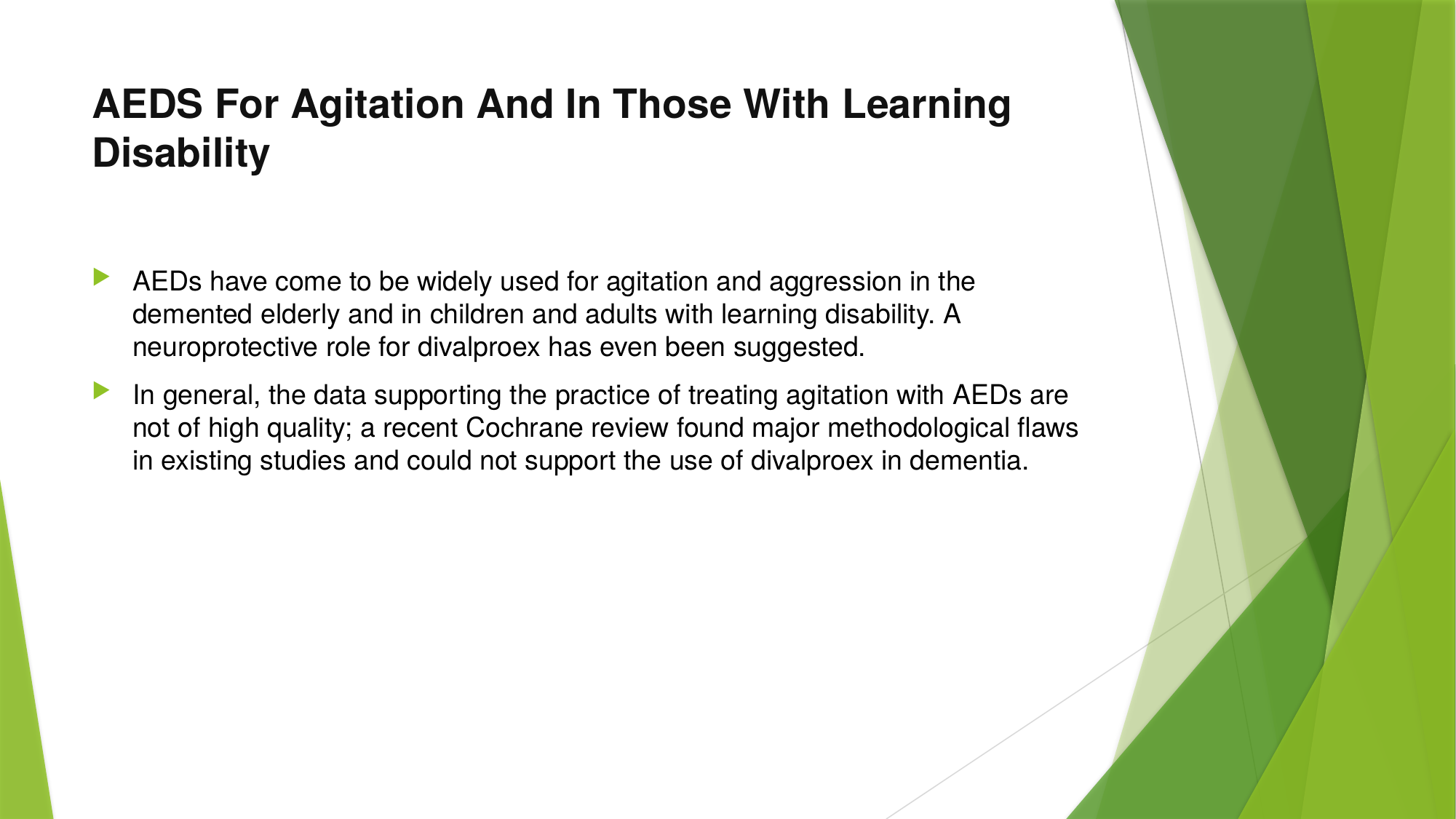

# AEDS For Agitation And In Those With Learning  Disability
AEDs have come to be widely used for agitation and aggression in the demented elderly and in children and adults with learning disability. A neuroprotective role for divalproex has even been suggested.
In general, the data supporting the practice of treating agitation with AEDs are not of high quality; a recent Cochrane review found major methodological flaws in existing studies and could not support the use of divalproex in dementia.